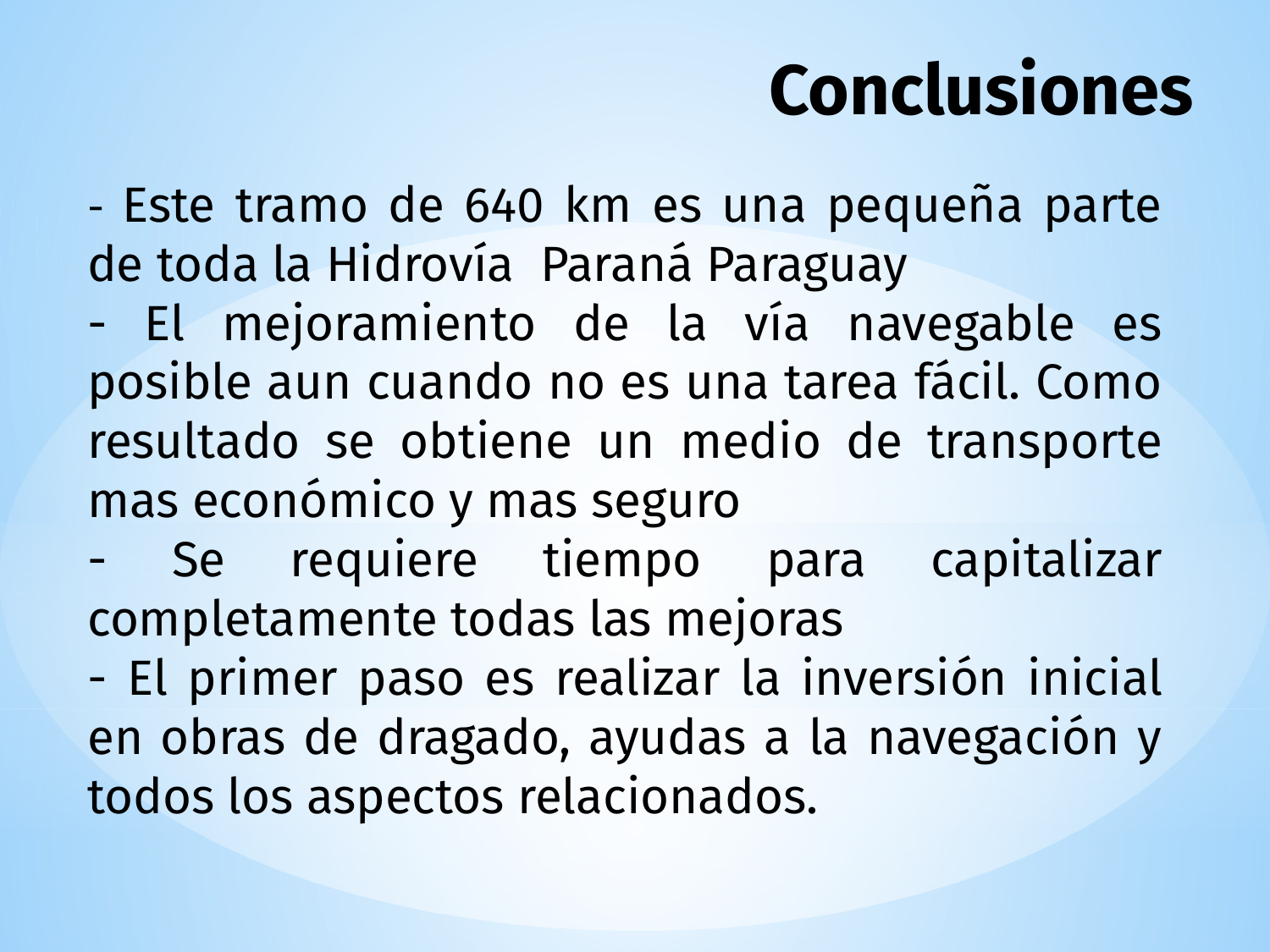

# Conclusiones
- Este tramo de 640 km es una pequeña parte de toda la Hidrovía  Paraná Paraguay
- El mejoramiento de la vía navegable es posible aun cuando no es una tarea fácil. Como resultado se obtiene un medio de transporte mas económico y mas seguro
- Se requiere tiempo para capitalizar completamente todas las mejoras
- El primer paso es realizar la inversión inicial en obras de dragado, ayudas a la navegación y todos los aspectos relacionados.